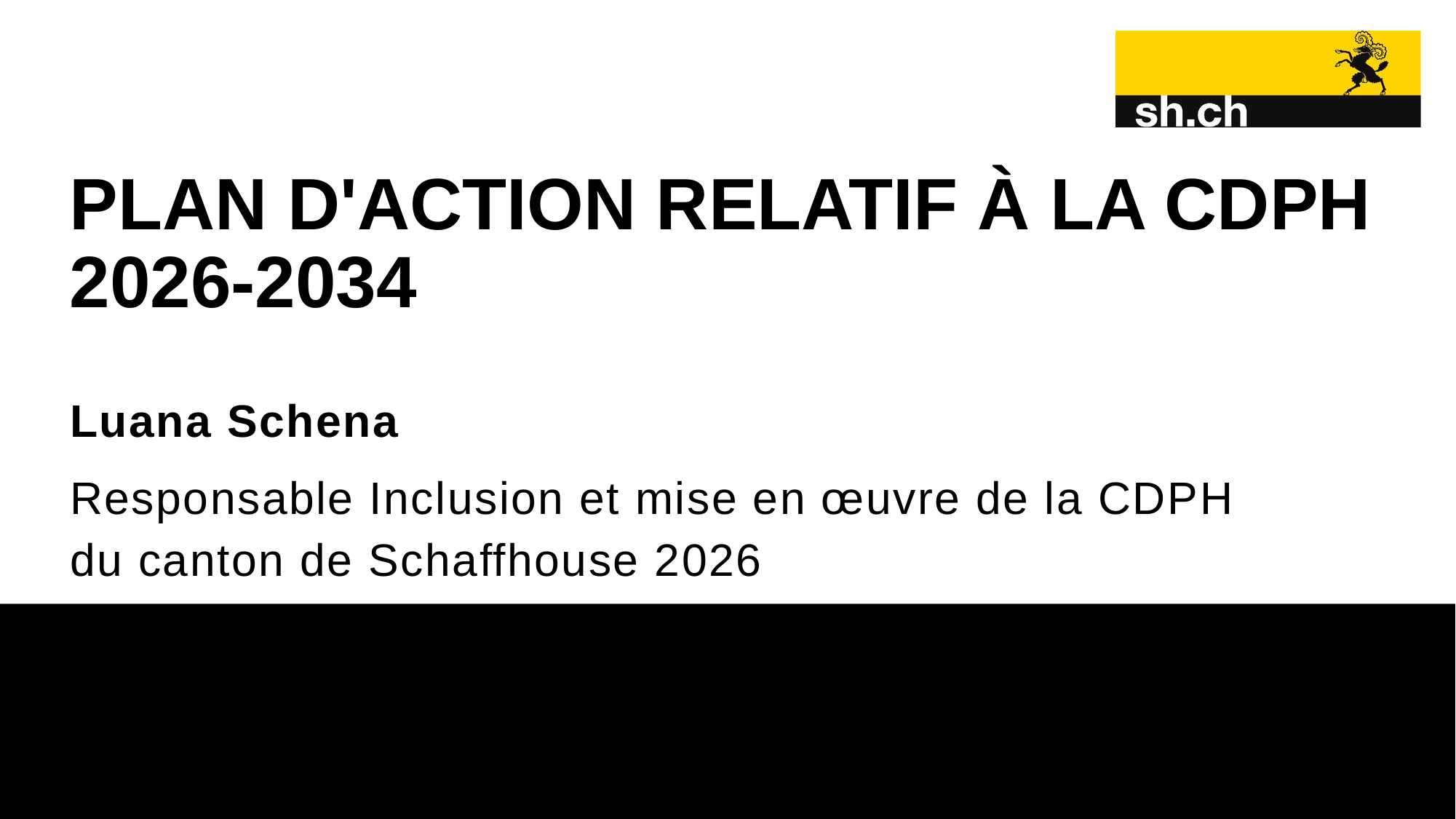

# PLAN D'ACTION RELATIF À LA CDPH 2026-2034
Luana Schena
Responsable Inclusion et mise en œuvre de la CDPH
du canton de Schaffhouse 2026